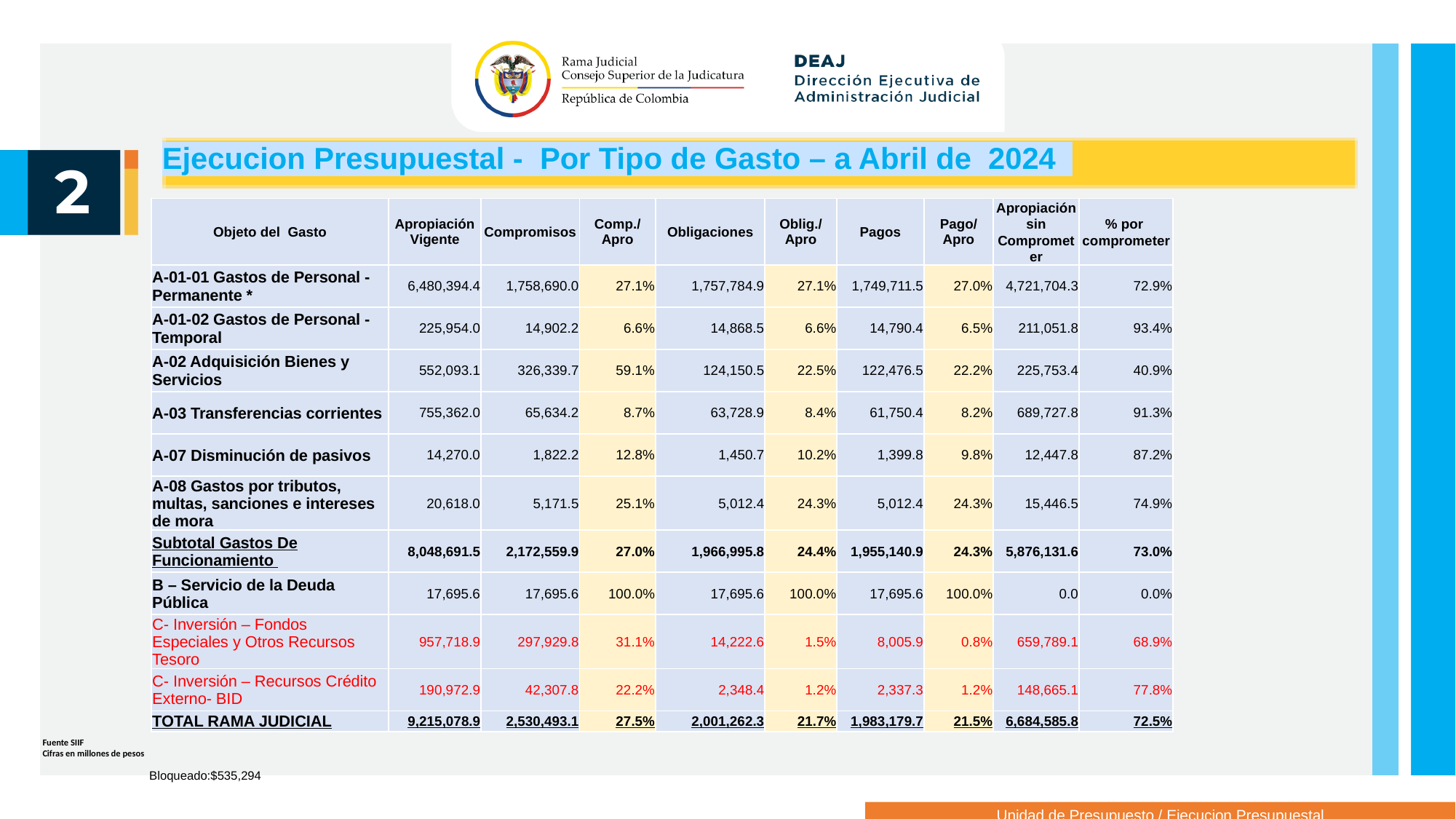

Ejecucion Presupuestal -  Por Tipo de Gasto – a Abril de  2024

2
| Objeto del Gasto | Apropiación Vigente | Compromisos | Comp./Apro | Obligaciones | Oblig./Apro | Pagos | Pago/Apro | Apropiación sin Comprometer | % por comprometer |
| --- | --- | --- | --- | --- | --- | --- | --- | --- | --- |
| A-01-01 Gastos de Personal - Permanente \* | 6,480,394.4 | 1,758,690.0 | 27.1% | 1,757,784.9 | 27.1% | 1,749,711.5 | 27.0% | 4,721,704.3 | 72.9% |
| A-01-02 Gastos de Personal - Temporal | 225,954.0 | 14,902.2 | 6.6% | 14,868.5 | 6.6% | 14,790.4 | 6.5% | 211,051.8 | 93.4% |
| A-02 Adquisición Bienes y Servicios | 552,093.1 | 326,339.7 | 59.1% | 124,150.5 | 22.5% | 122,476.5 | 22.2% | 225,753.4 | 40.9% |
| A-03 Transferencias corrientes | 755,362.0 | 65,634.2 | 8.7% | 63,728.9 | 8.4% | 61,750.4 | 8.2% | 689,727.8 | 91.3% |
| A-07 Disminución de pasivos | 14,270.0 | 1,822.2 | 12.8% | 1,450.7 | 10.2% | 1,399.8 | 9.8% | 12,447.8 | 87.2% |
| A-08 Gastos por tributos, multas, sanciones e intereses de mora | 20,618.0 | 5,171.5 | 25.1% | 5,012.4 | 24.3% | 5,012.4 | 24.3% | 15,446.5 | 74.9% |
| Subtotal Gastos De Funcionamiento | 8,048,691.5 | 2,172,559.9 | 27.0% | 1,966,995.8 | 24.4% | 1,955,140.9 | 24.3% | 5,876,131.6 | 73.0% |
| B – Servicio de la Deuda Pública | 17,695.6 | 17,695.6 | 100.0% | 17,695.6 | 100.0% | 17,695.6 | 100.0% | 0.0 | 0.0% |
| C- Inversión – Fondos Especiales y Otros Recursos Tesoro | 957,718.9 | 297,929.8 | 31.1% | 14,222.6 | 1.5% | 8,005.9 | 0.8% | 659,789.1 | 68.9% |
| C- Inversión – Recursos Crédito Externo- BID | 190,972.9 | 42,307.8 | 22.2% | 2,348.4 | 1.2% | 2,337.3 | 1.2% | 148,665.1 | 77.8% |
| TOTAL RAMA JUDICIAL | 9,215,078.9 | 2,530,493.1 | 27.5% | 2,001,262.3 | 21.7% | 1,983,179.7 | 21.5% | 6,684,585.8 | 72.5% |
Fuente SIIF
Cifras en millones de pesos

Bloqueado:$535,294
Unidad de Presupuesto / Ejecucion Presupuestal